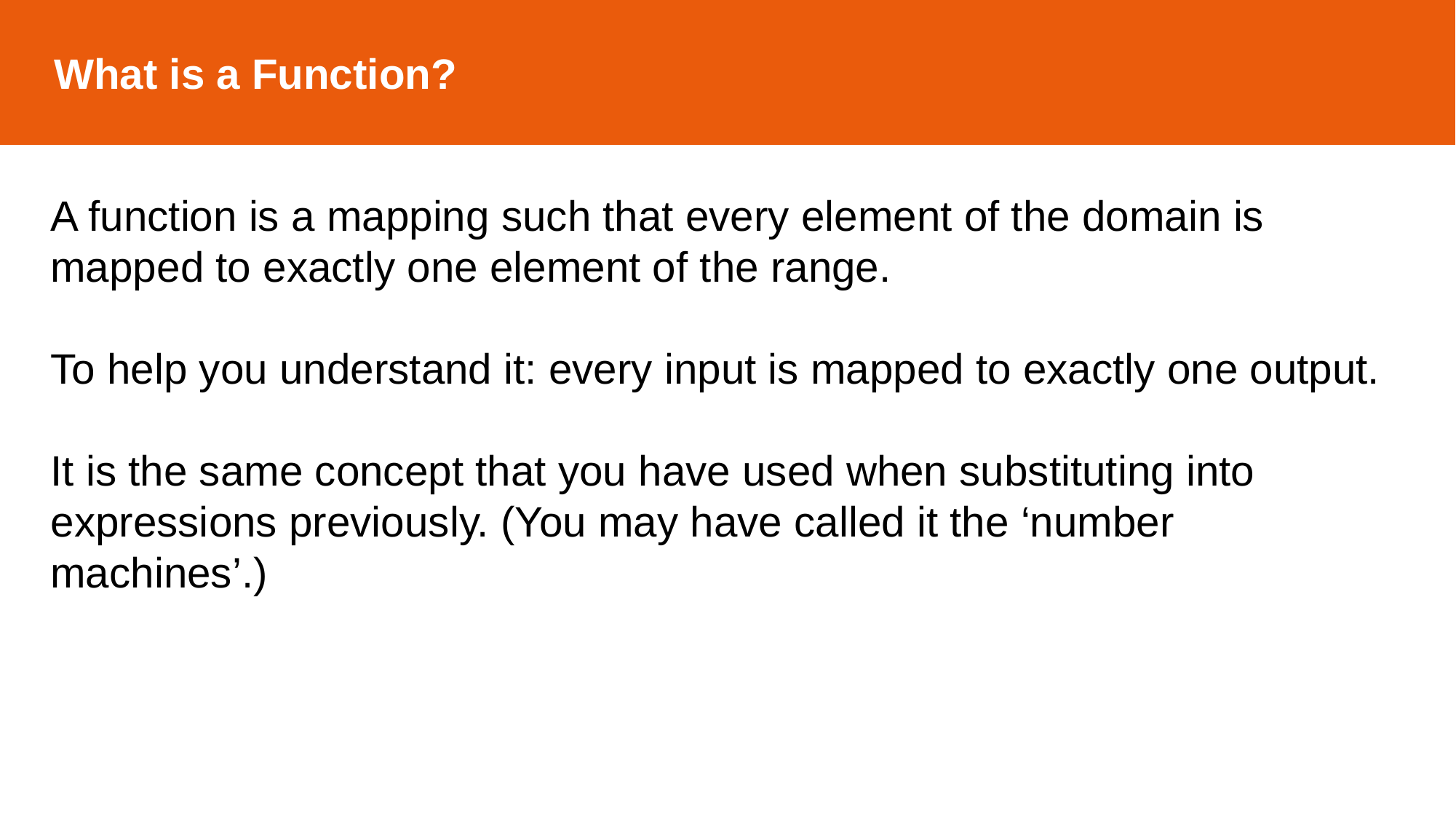

What is a Function?
A function is a mapping such that every element of the domain is mapped to exactly one element of the range.

To help you understand it: every input is mapped to exactly one output.

It is the same concept that you have used when substituting into expressions previously. (You may have called it the ‘number machines’.)